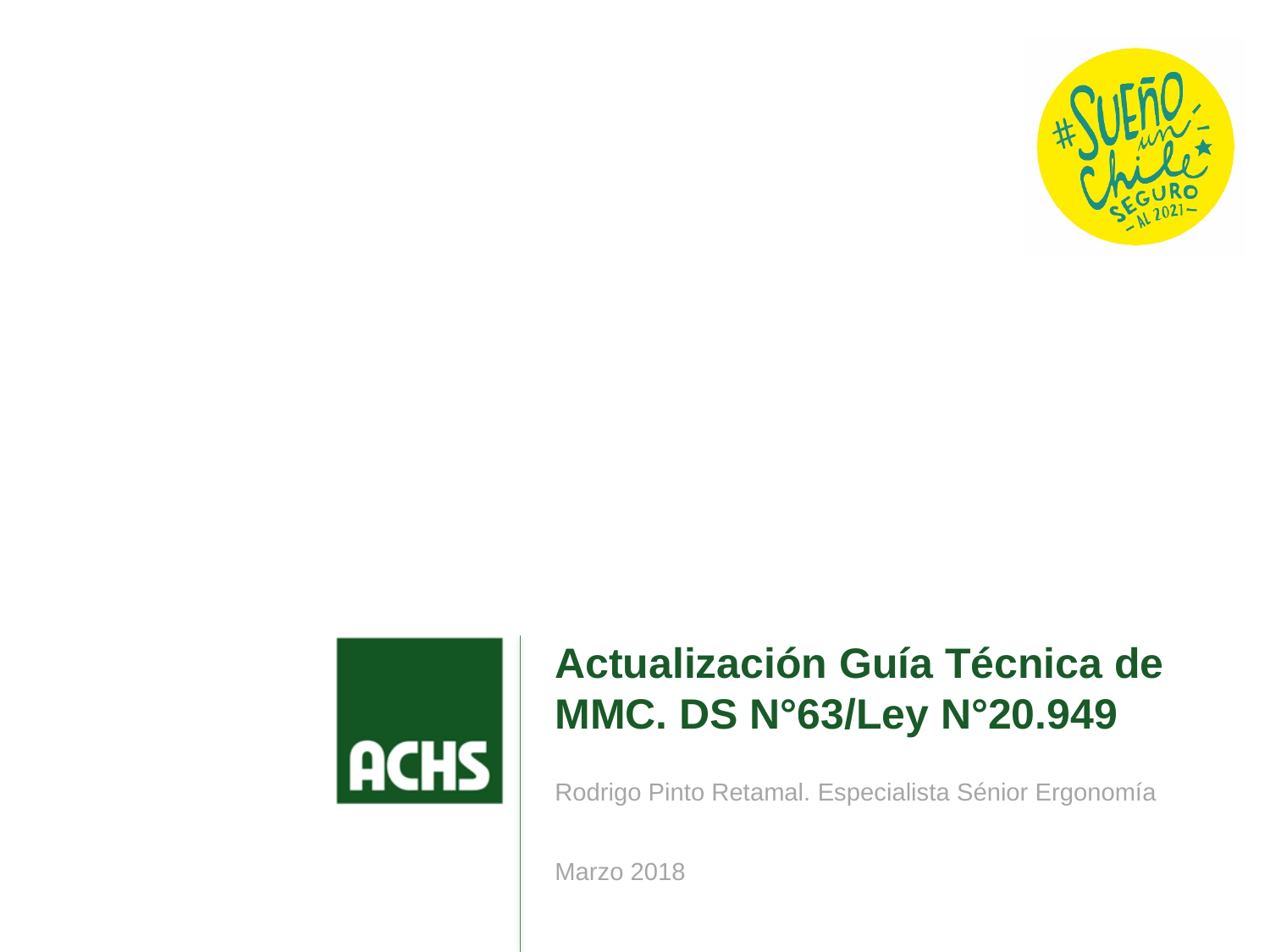

# Actualización Guía Técnica de MMC. DS N°63/Ley N°20.949
Rodrigo Pinto Retamal. Especialista Sénior Ergonomía
Marzo 2018